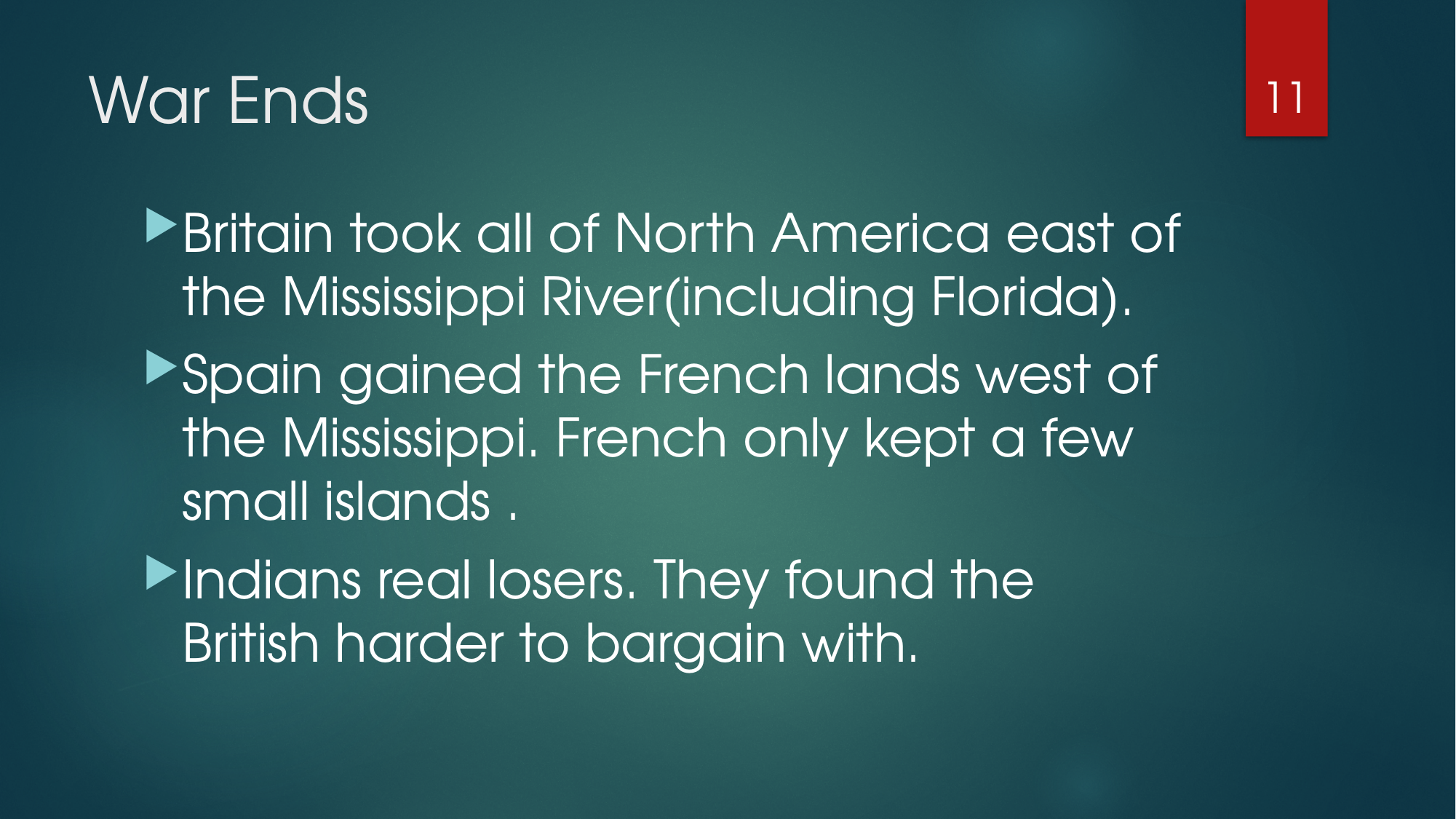

11
# War Ends
Britain took all of North America east of the Mississippi River(including Florida).
Spain gained the French lands west of the Mississippi. French only kept a few small islands .
Indians real losers. They found the British harder to bargain with.